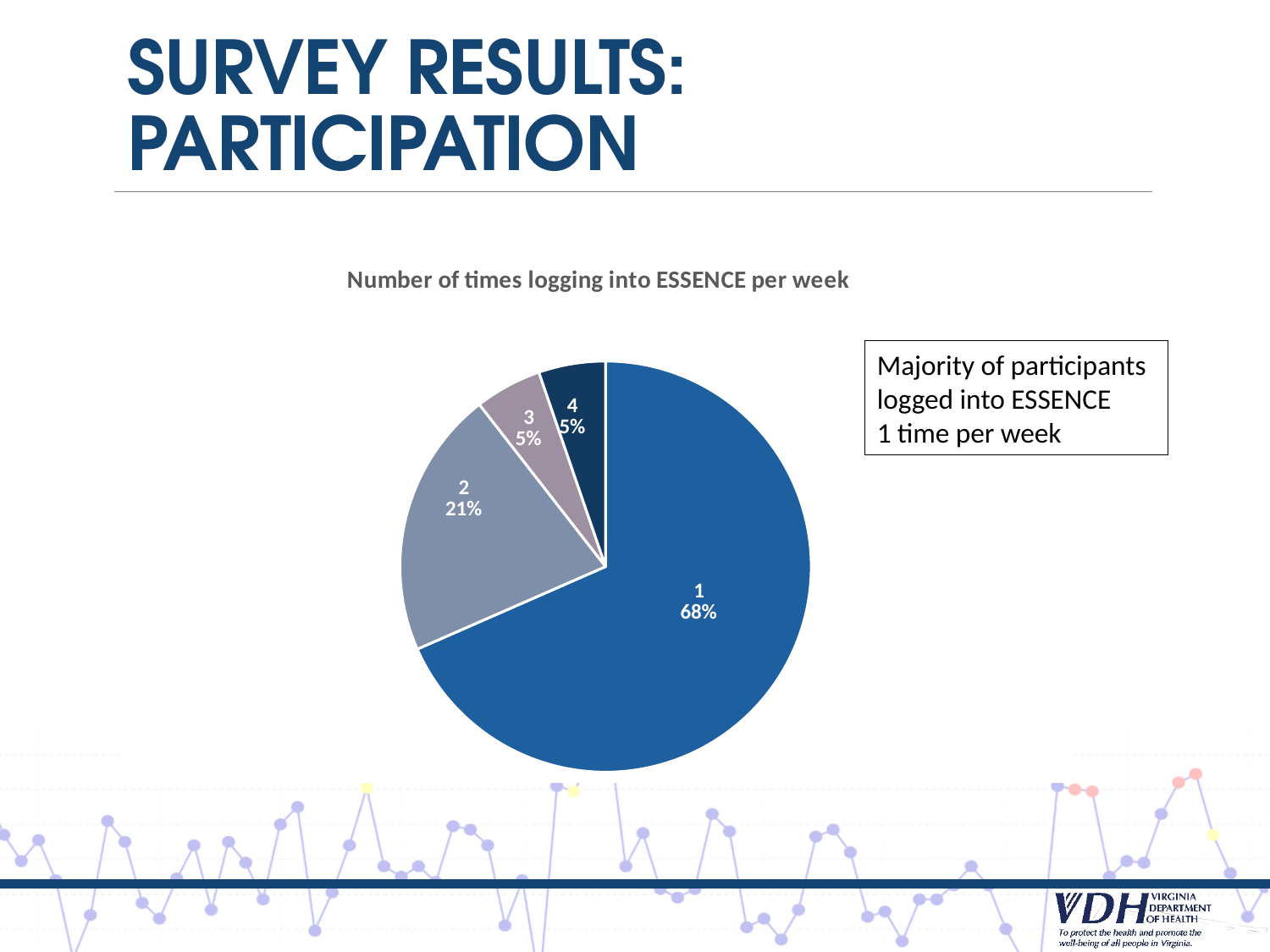

# Survey Results: Participation

### Chart: Number of times logging into ESSENCE per week

| Category | Log in Number |
|---|---|
| 1 | 13.0 |
| 2 | 4.0 |
| 3 | 1.0 |
| 4 | 1.0 |
Majority of participants logged into ESSENCE
1 time per week